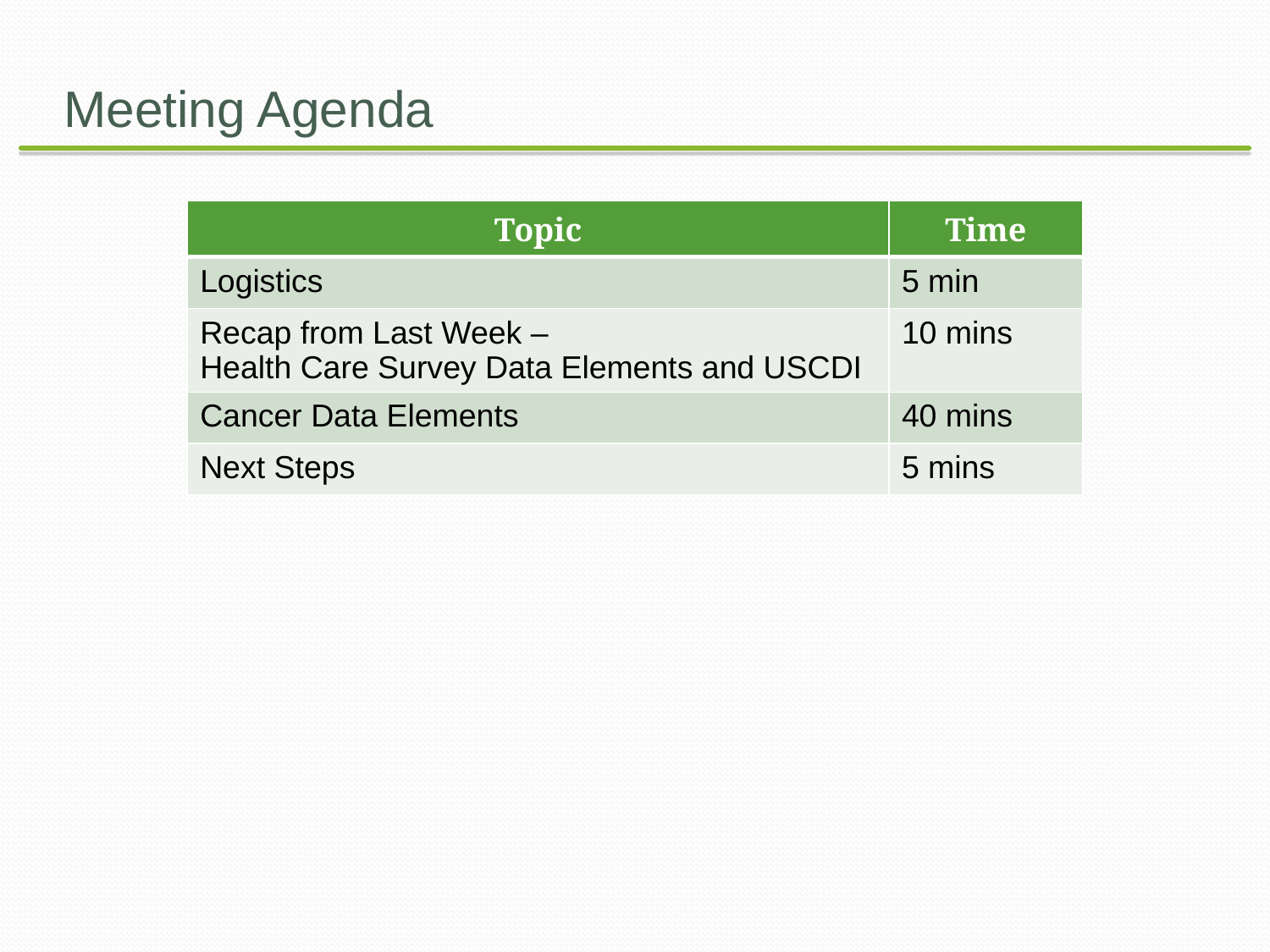

# Meeting Agenda

| Topic | Time |
| --- | --- |
| Logistics | 5 min |
| Recap from Last Week – Health Care Survey Data Elements and USCDI | 10 mins |
| Cancer Data Elements | 40 mins |
| Next Steps | 5 mins |